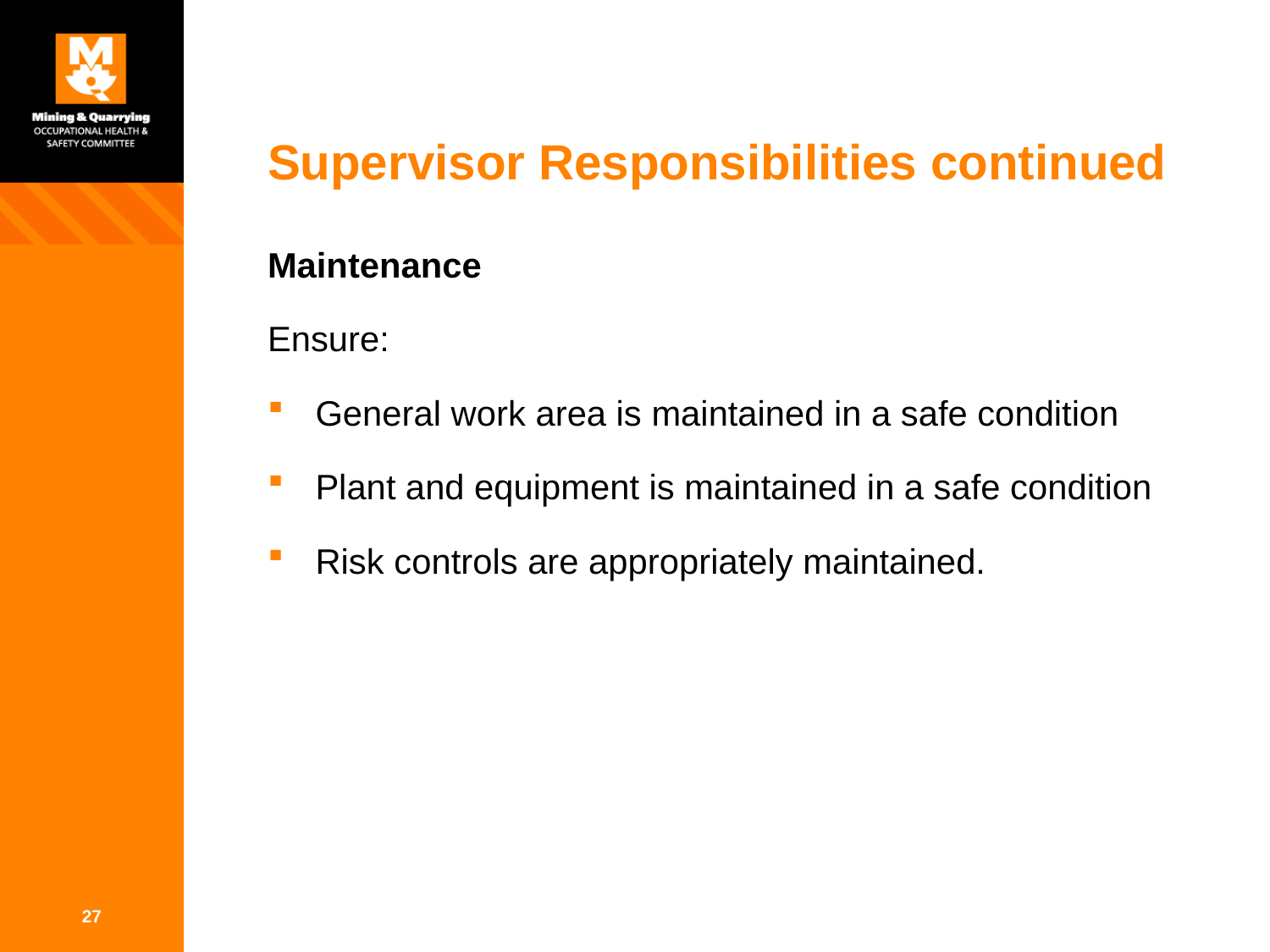

# Supervisor Responsibilities continued
Maintenance
Ensure:
General work area is maintained in a safe condition
Plant and equipment is maintained in a safe condition
Risk controls are appropriately maintained.

27